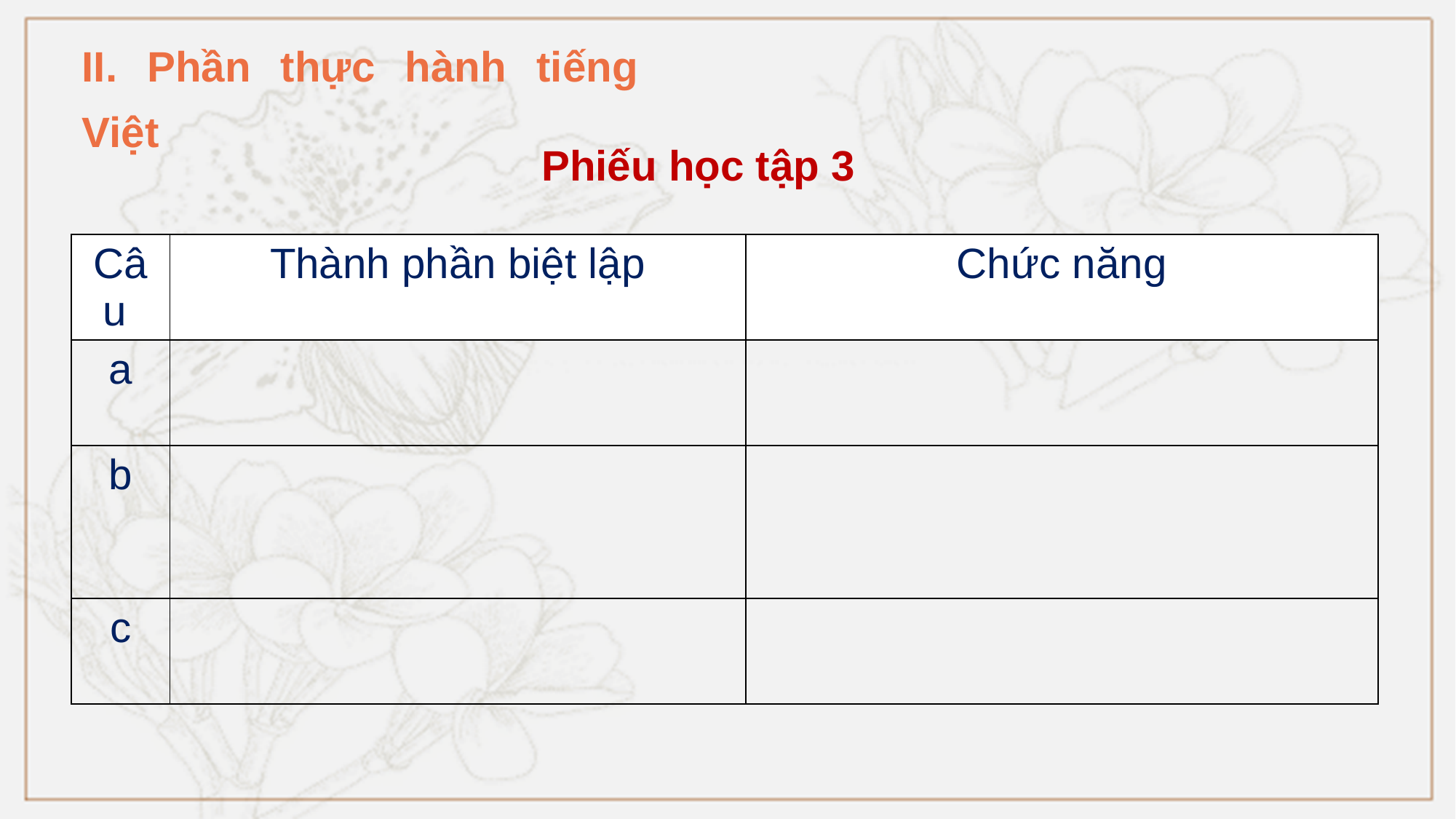

II. Phần thực hành tiếng Việt
Phiếu học tập 3
| Câu | Thành phần biệt lập | Chức năng |
| --- | --- | --- |
| a |  |  |
| b |  |  |
| c |  |  |